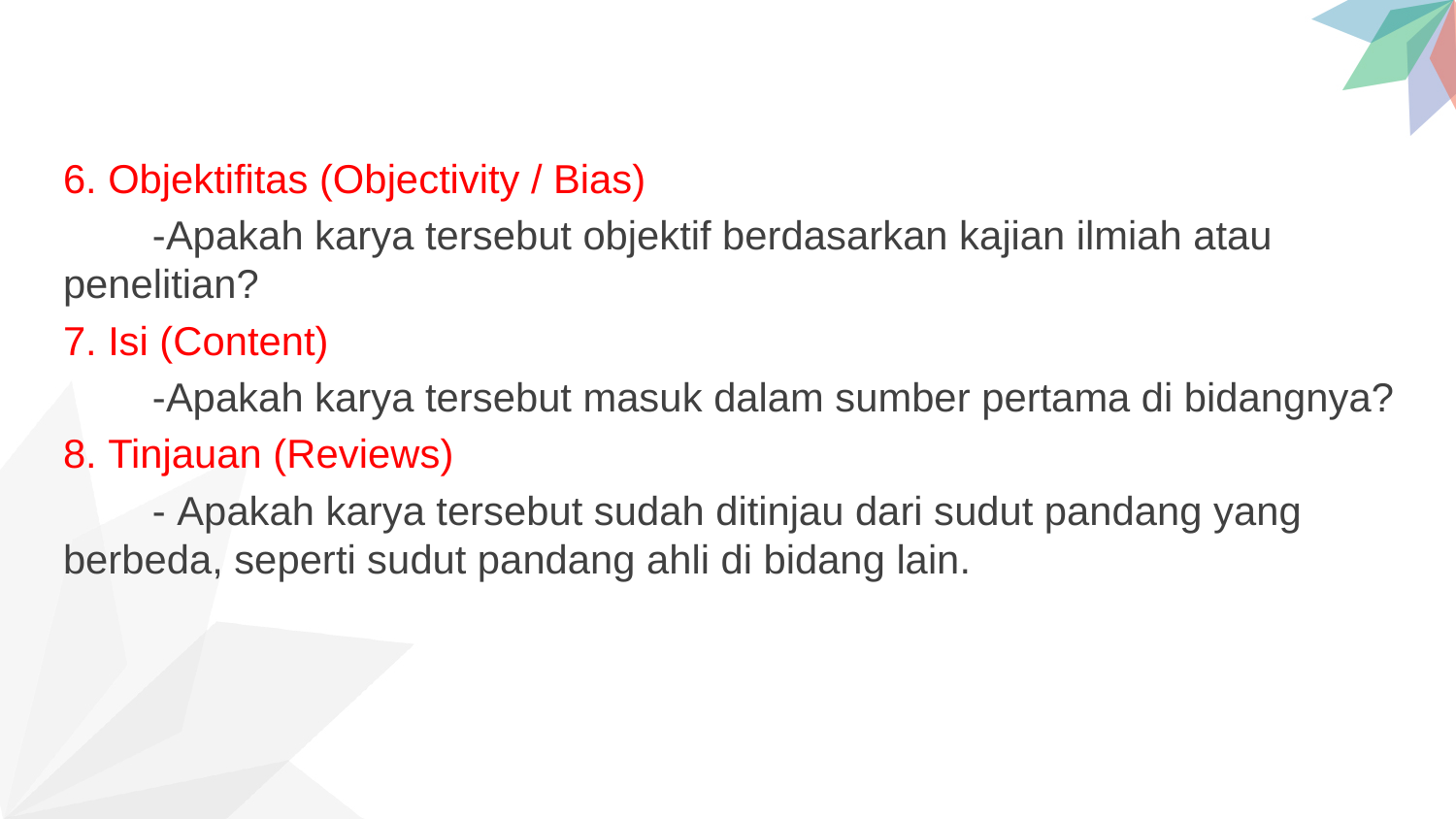

6. Objektifitas (Objectivity / Bias)
        -Apakah karya tersebut objektif berdasarkan kajian ilmiah atau penelitian?
7. Isi (Content)
        -Apakah karya tersebut masuk dalam sumber pertama di bidangnya?
8. Tinjauan (Reviews)
        - Apakah karya tersebut sudah ditinjau dari sudut pandang yang berbeda, seperti sudut pandang ahli di bidang lain.